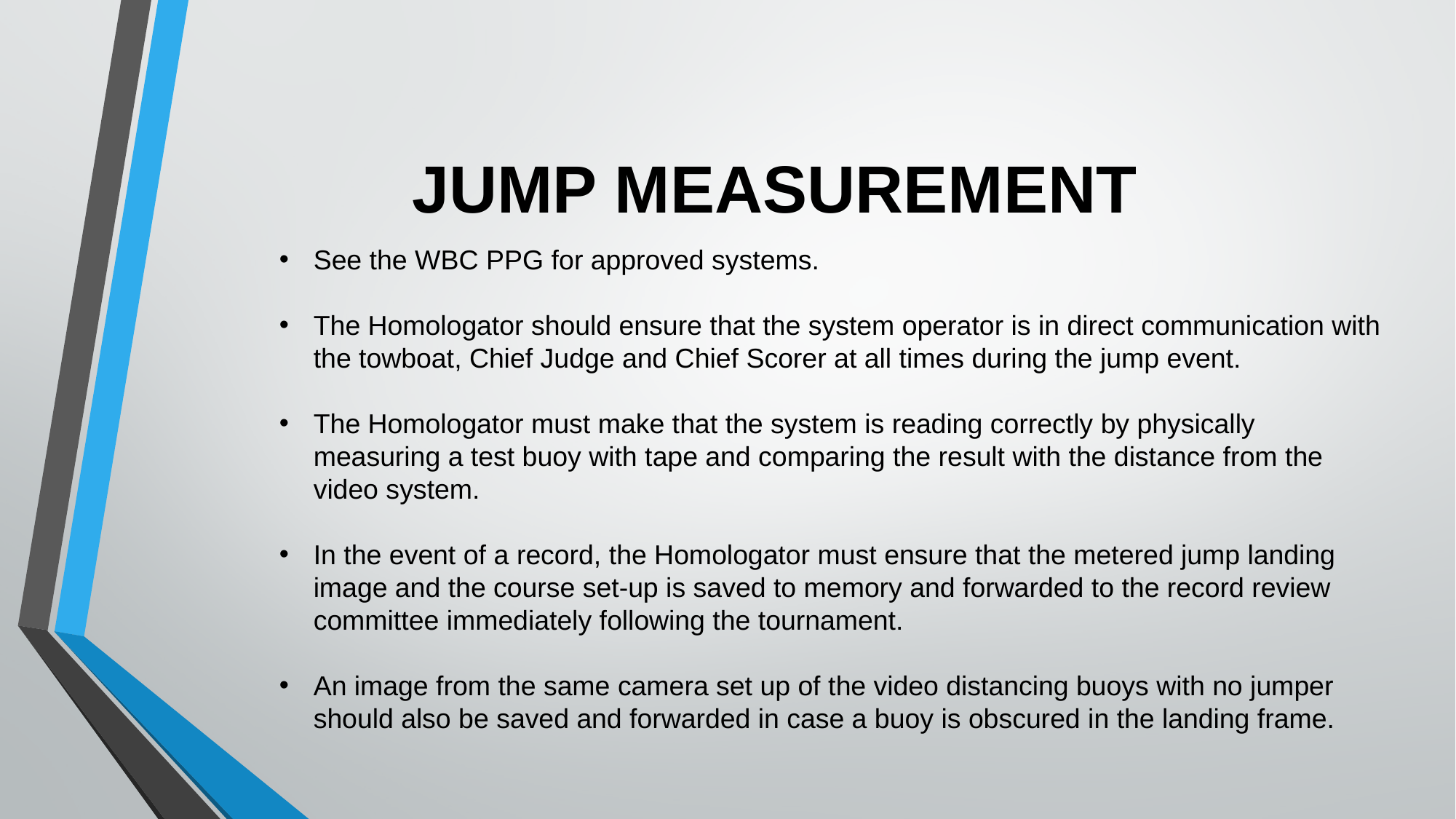

# JUMP MEASUREMENT
See the WBC PPG for approved systems.

The Homologator should ensure that the system operator is in direct communication with the towboat, Chief Judge and Chief Scorer at all times during the jump event.

The Homologator must make that the system is reading correctly by physically measuring a test buoy with tape and comparing the result with the distance from the video system.

In the event of a record, the Homologator must ensure that the metered jump landing image and the course set-up is saved to memory and forwarded to the record review committee immediately following the tournament.

An image from the same camera set up of the video distancing buoys with no jumper should also be saved and forwarded in case a buoy is obscured in the landing frame.